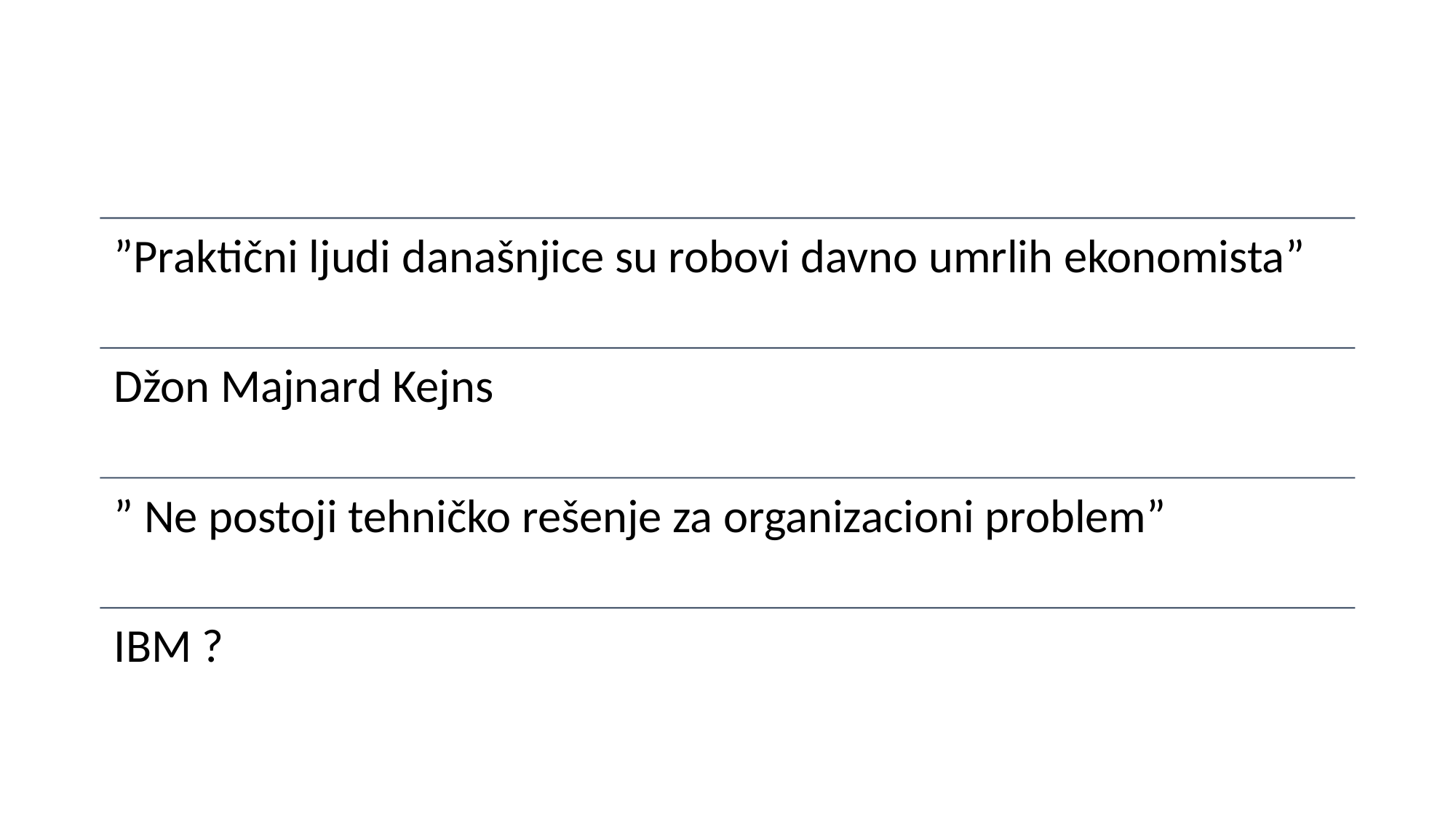

”Praktični ljudi današnjice su robovi davno umrlih ekonomista”
Džon Majnard Kejns
” Ne postoji tehničko rešenje za organizacioni problem”
IBM ?